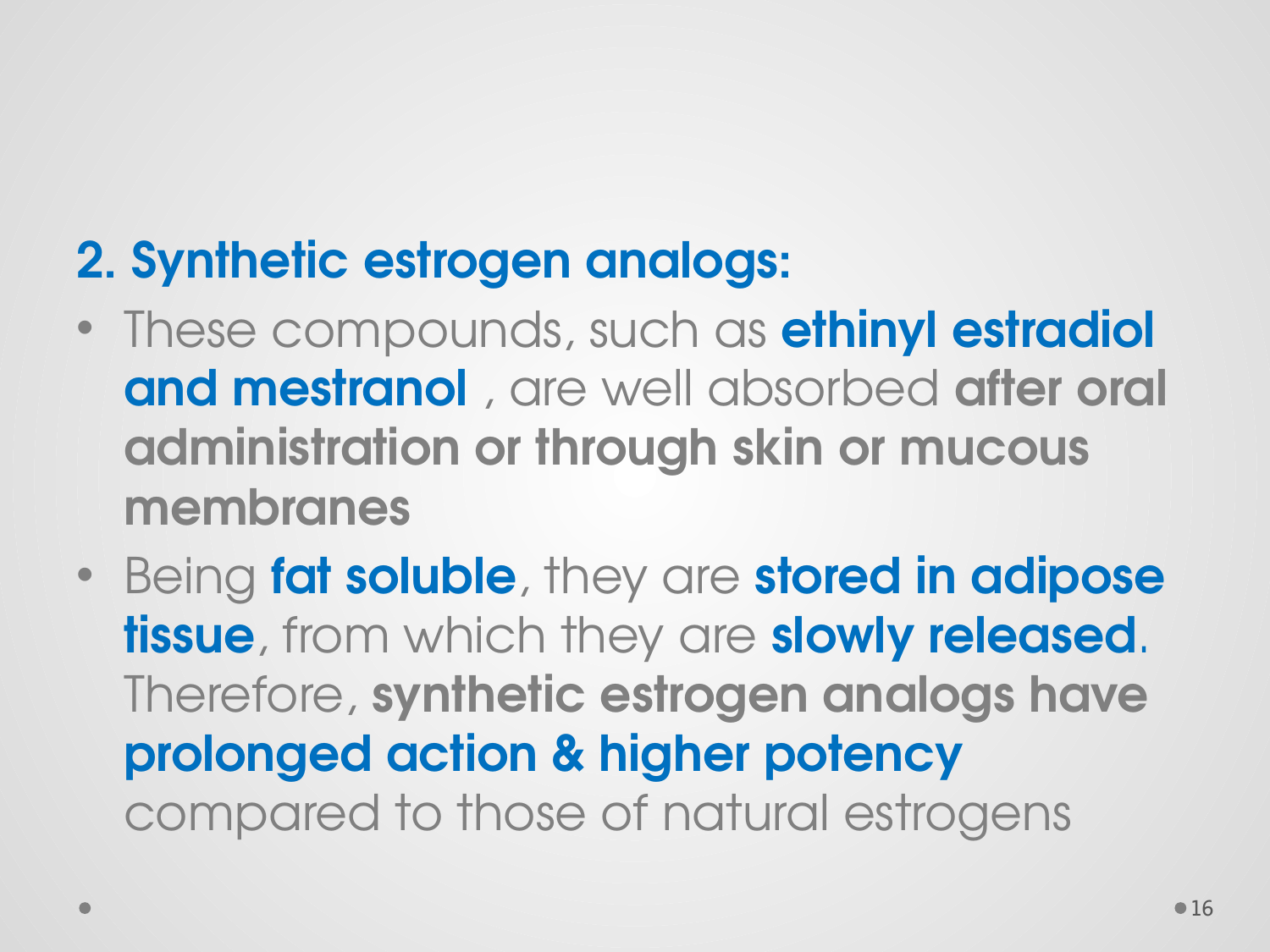

#
2. Synthetic estrogen analogs:
These compounds, such as ethinyl estradiol and mestranol , are well absorbed after oral administration or through skin or mucous membranes
Being fat soluble, they are stored in adipose tissue, from which they are slowly released. Therefore, synthetic estrogen analogs have prolonged action & higher potency compared to those of natural estrogens
16